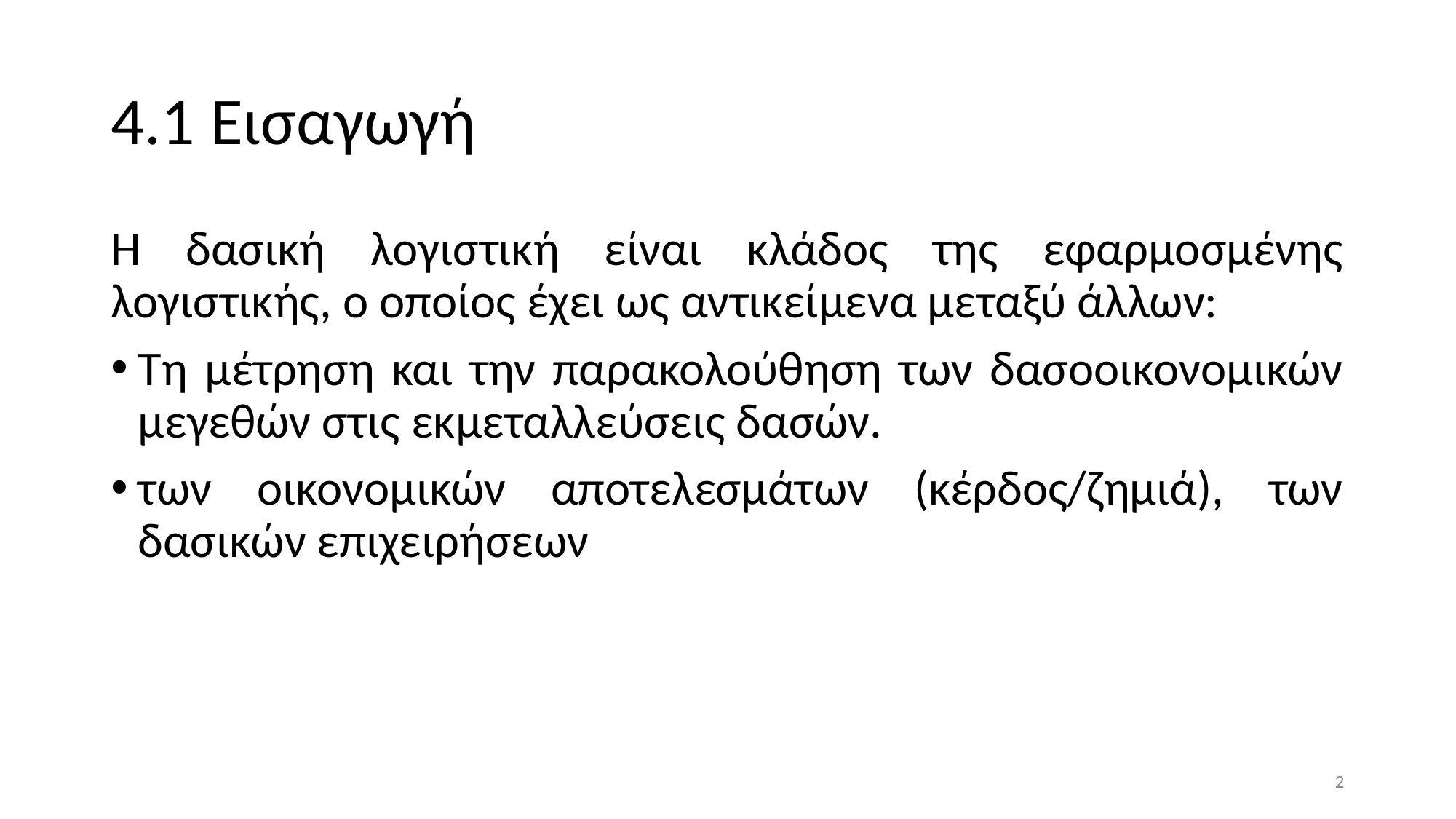

# 4.1 Εισαγωγή
Η δασική λογιστική είναι κλάδος της εφαρμοσμένης λογιστικής, ο οποίος έχει ως αντικείμενα μεταξύ άλλων:
Τη μέτρηση και την παρακολούθηση των δασοοικονομικών μεγεθών στις εκμεταλλεύσεις δασών.
των οικονομικών αποτελεσμάτων (κέρδος/ζημιά), των δασικών επιχειρήσεων
2